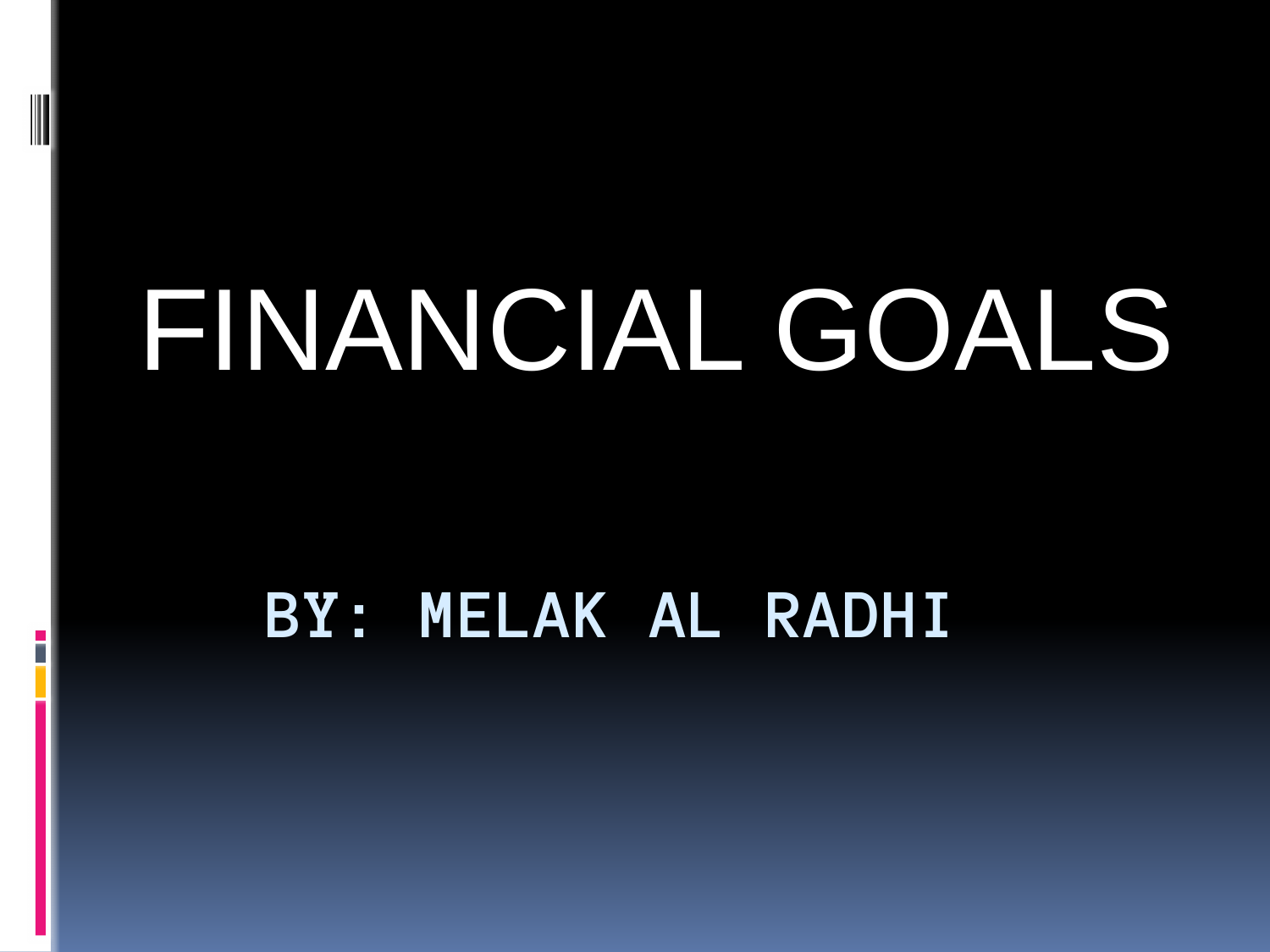

FINANCIAL GOALS
# By: melak al radhi